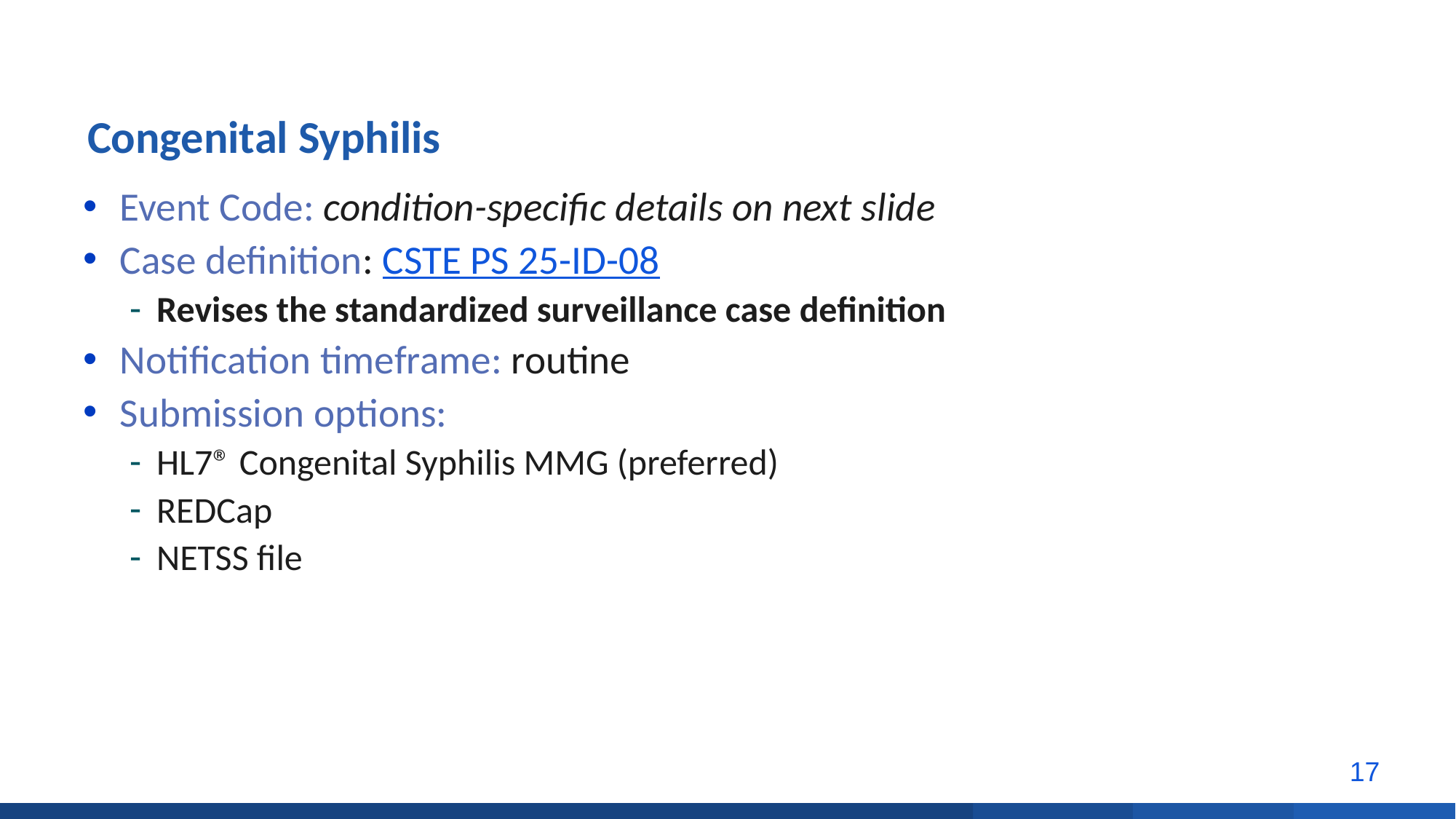

# Congenital Syphilis
Event Code: condition-specific details on next slide
Case definition: CSTE PS 25-ID-08
Revises the standardized surveillance case definition
Notification timeframe: routine
Submission options:
HL7® Congenital Syphilis MMG (preferred)
REDCap
NETSS file
17